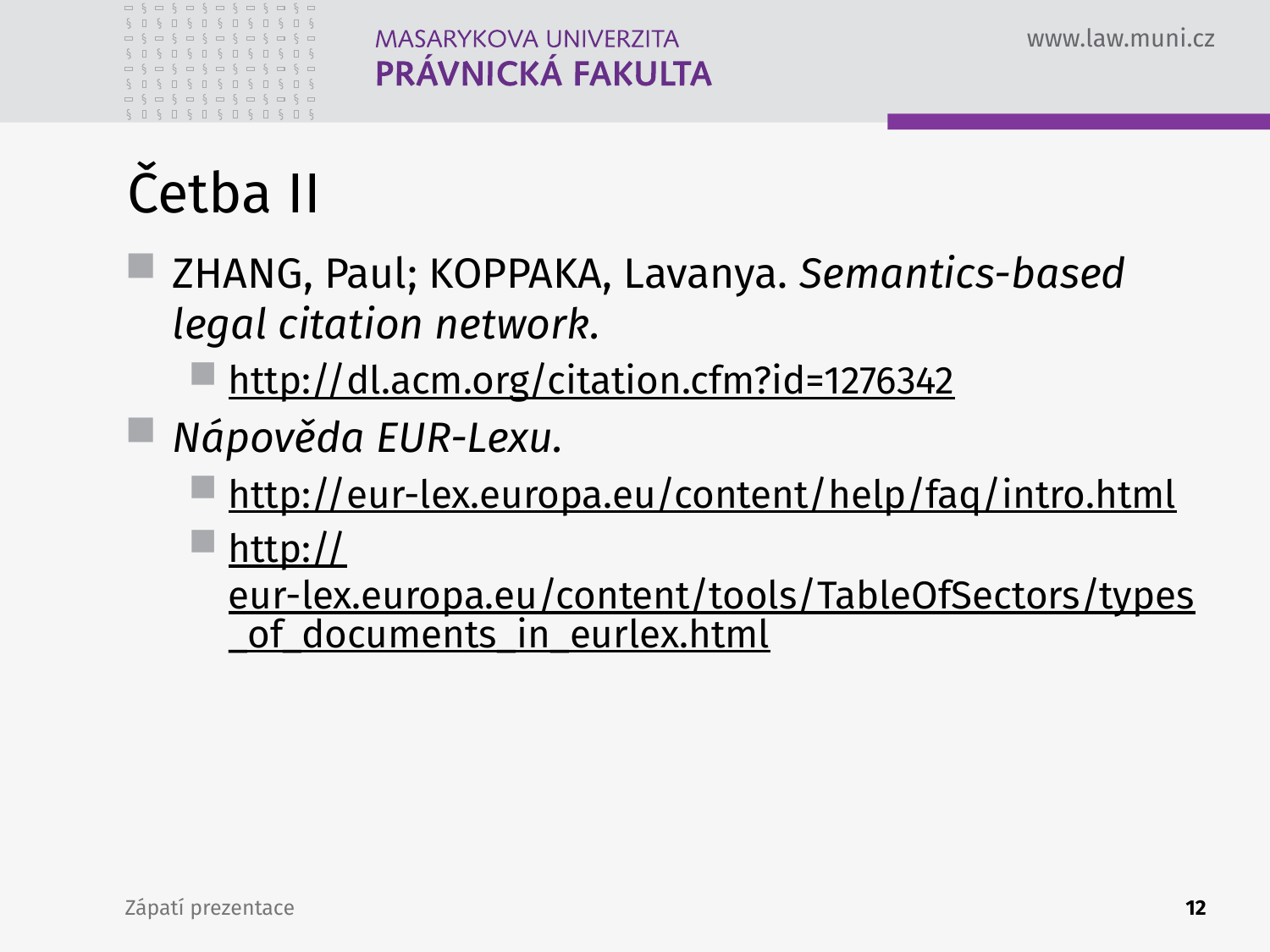

# Četba II
ZHANG, Paul; KOPPAKA, Lavanya. Semantics-based legal citation network.
http://dl.acm.org/citation.cfm?id=1276342
Nápověda EUR-Lexu.
http://eur-lex.europa.eu/content/help/faq/intro.html
http://eur-lex.europa.eu/content/tools/TableOfSectors/types_of_documents_in_eurlex.html
Zápatí prezentace
12